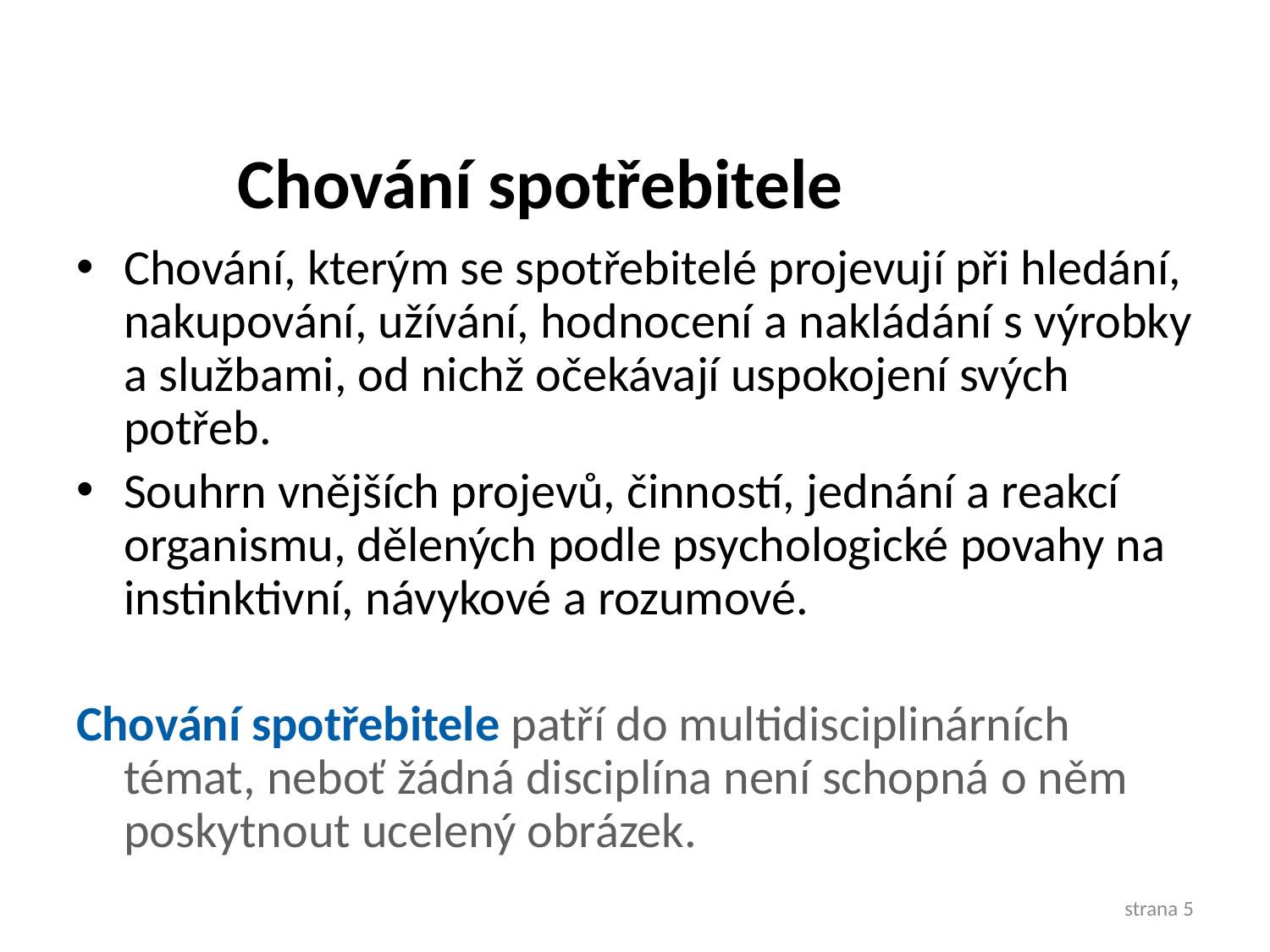

# Chování spotřebitele
Chování, kterým se spotřebitelé projevují při hledání, nakupování, užívání, hodnocení a nakládání s výrobky a službami, od nichž očekávají uspokojení svých potřeb.
Souhrn vnějších projevů, činností, jednání a reakcí organismu, dělených podle psychologické povahy na instinktivní, návykové a rozumové.

Chování spotřebitele patří do multidisciplinárních témat, neboť žádná disciplína není schopná o něm poskytnout ucelený obrázek.
strana 5